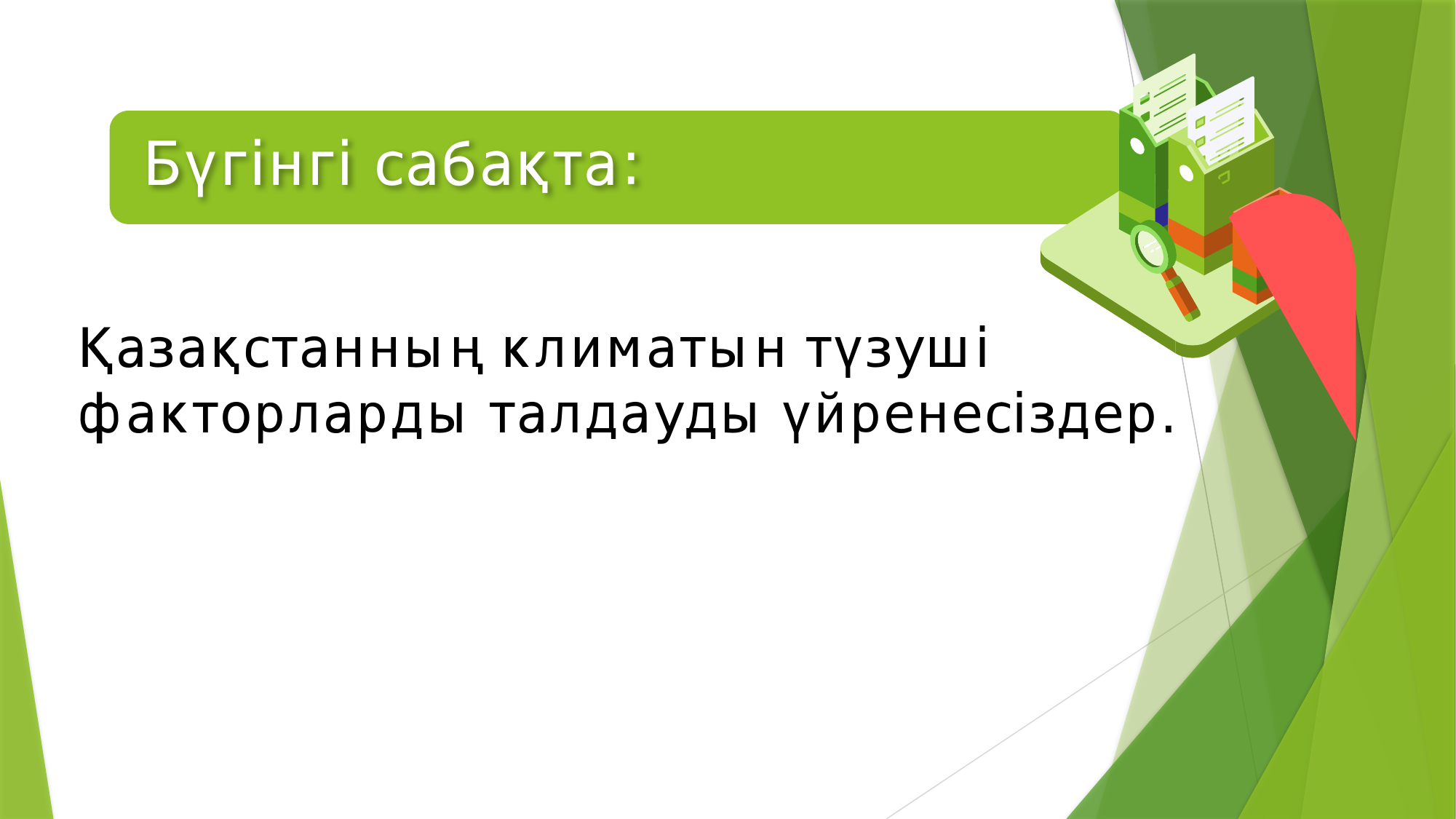

Бүгінгі сабақта:
Қазақстанның климатын түзуші
факторларды талдауды үйренесіздер.